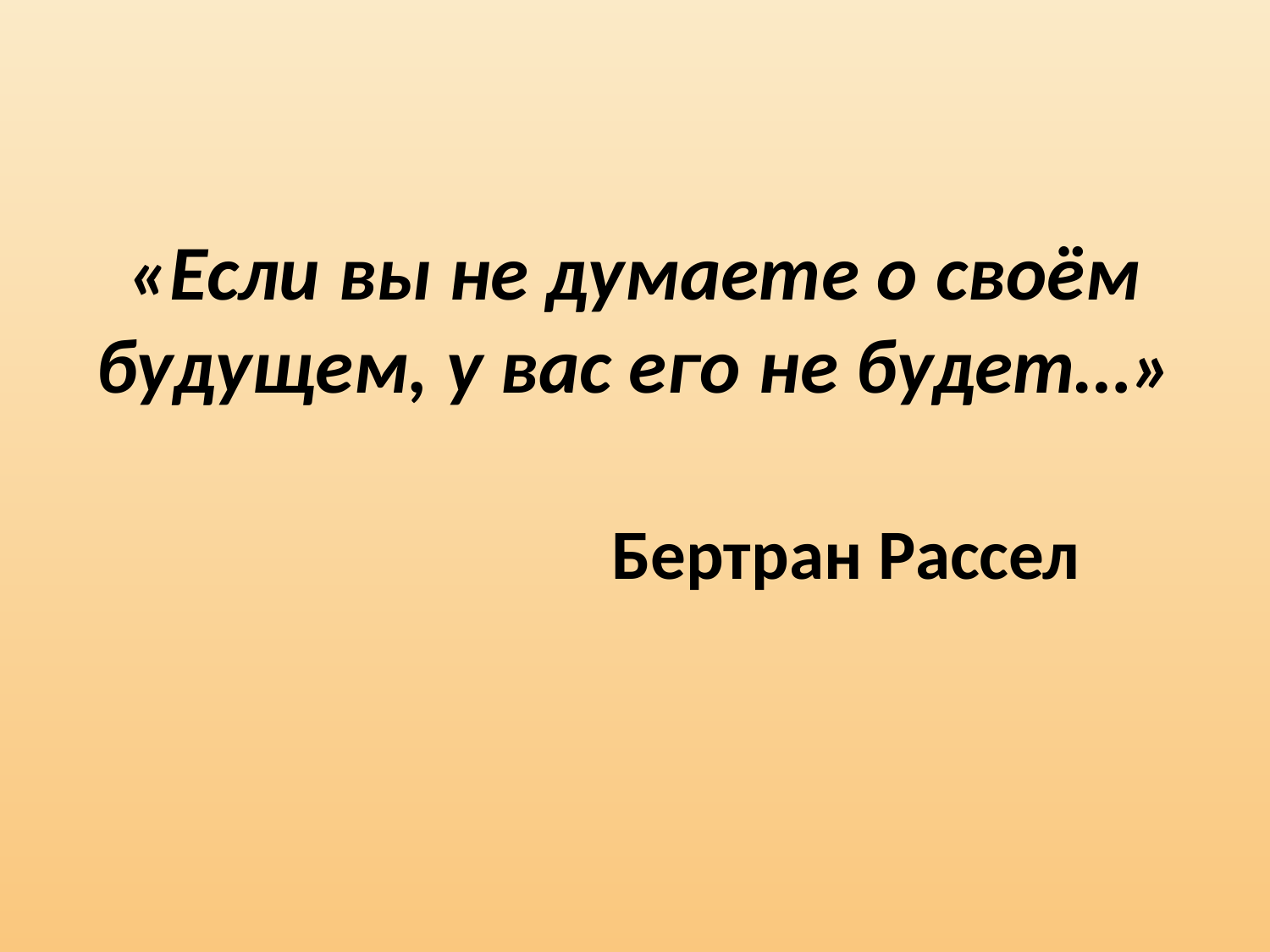

# «Если вы не думаете о своём будущем, у вас его не будет…» Бертран Рассел